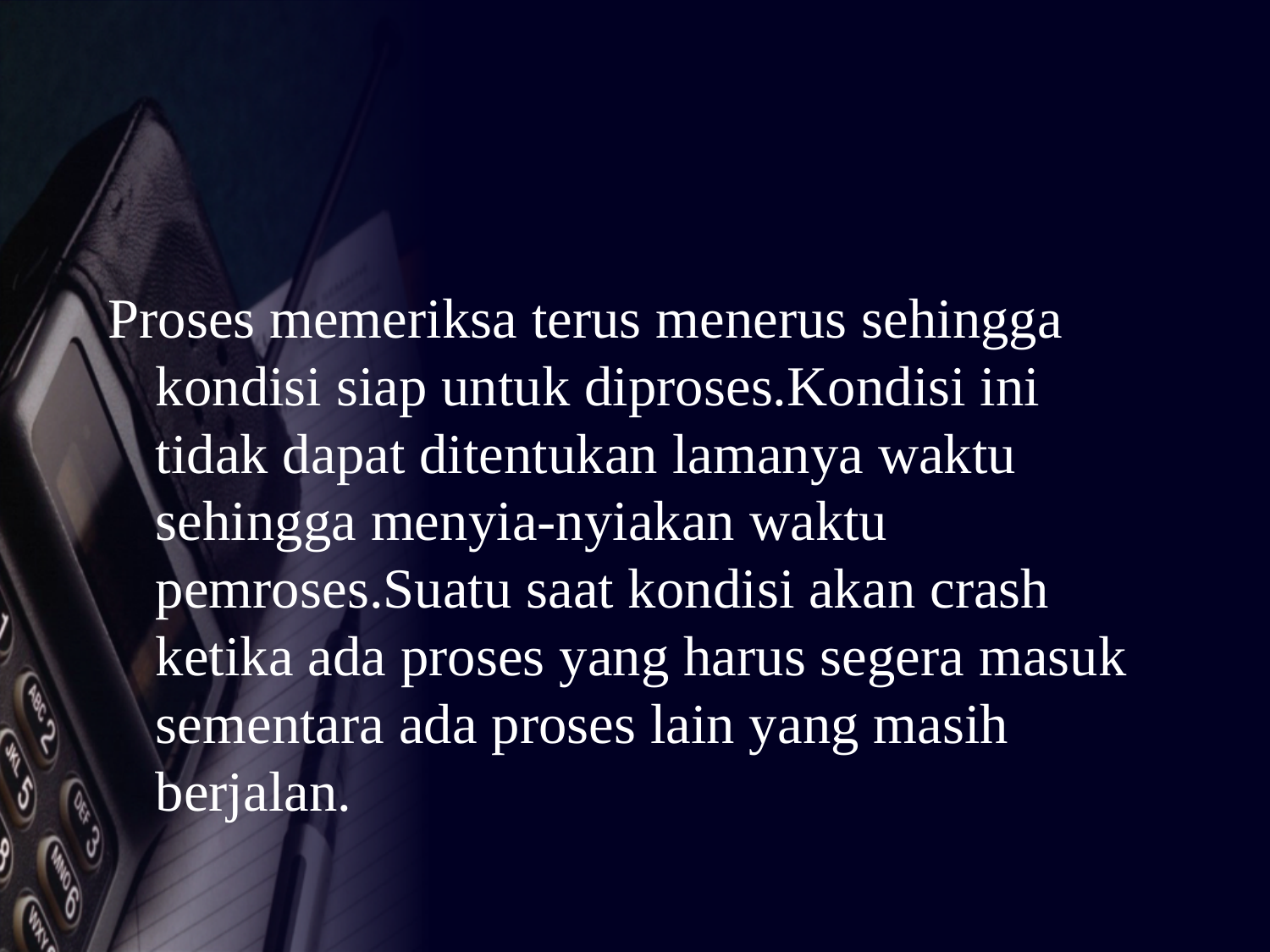

#
Proses memeriksa terus menerus sehingga kondisi siap untuk diproses.Kondisi ini tidak dapat ditentukan lamanya waktu sehingga menyia-nyiakan waktu pemroses.Suatu saat kondisi akan crash ketika ada proses yang harus segera masuk sementara ada proses lain yang masih berjalan.